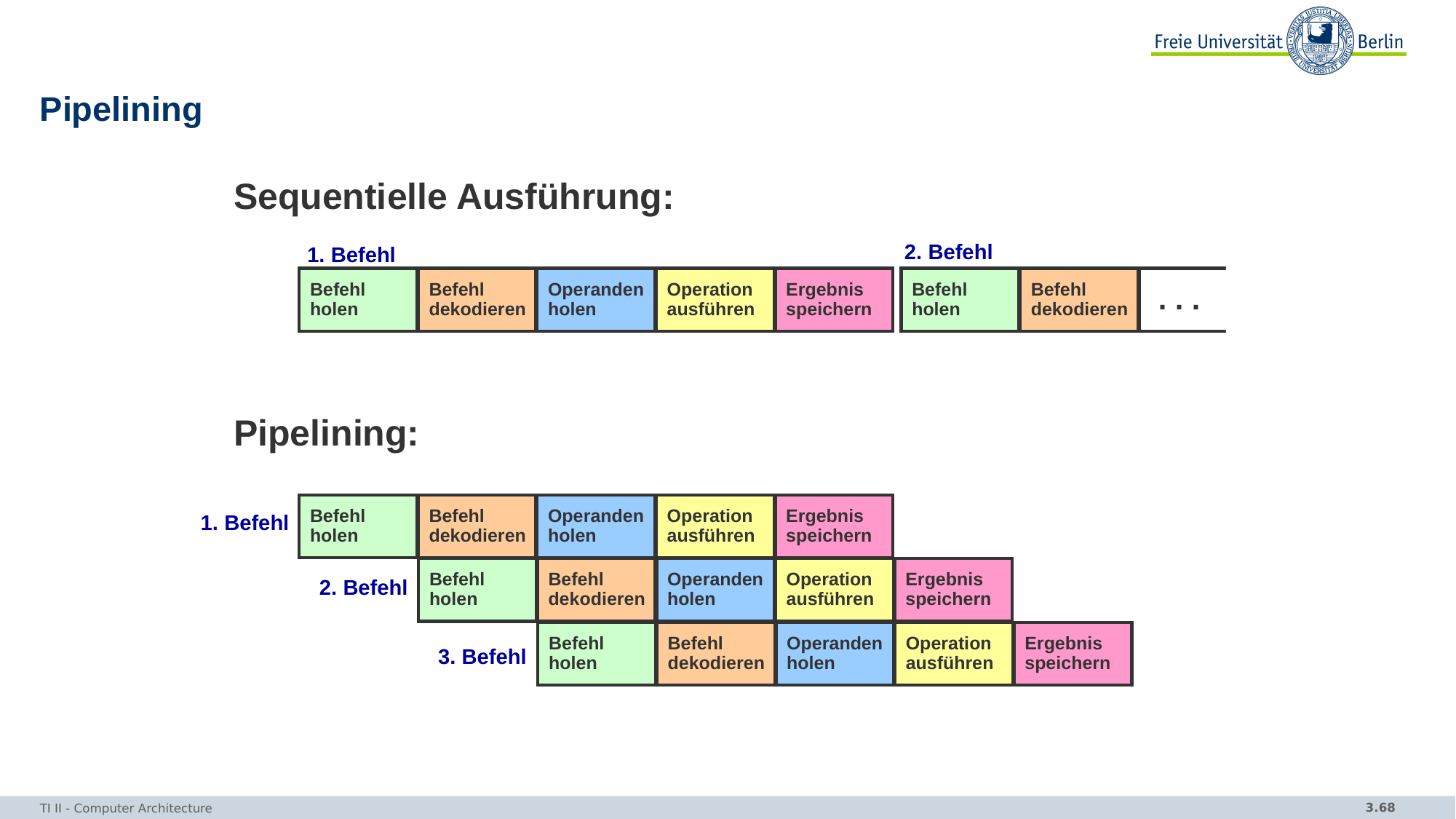

# Pipelining
Sequentielle Ausführung:
2. Befehl

Befehl
holen
Befehl
dekodieren
 . . .
1. Befehl
Befehl
holen
Befehl
dekodieren
Operanden
holen
Operation
ausführen
Ergebnis
speichern
Pipelining:
Befehl
holen
Befehl
dekodieren
Operanden
holen
Operation
ausführen
Ergebnis
speichern
1. Befehl
Befehl
holen
Befehl
dekodieren
Operanden
holen
Operation
ausführen
Ergebnis
speichern
2. Befehl
Befehl
holen
Befehl
dekodieren
Operanden
holen
Operation
ausführen
Ergebnis
speichern
3. Befehl
TI II - Computer Architecture